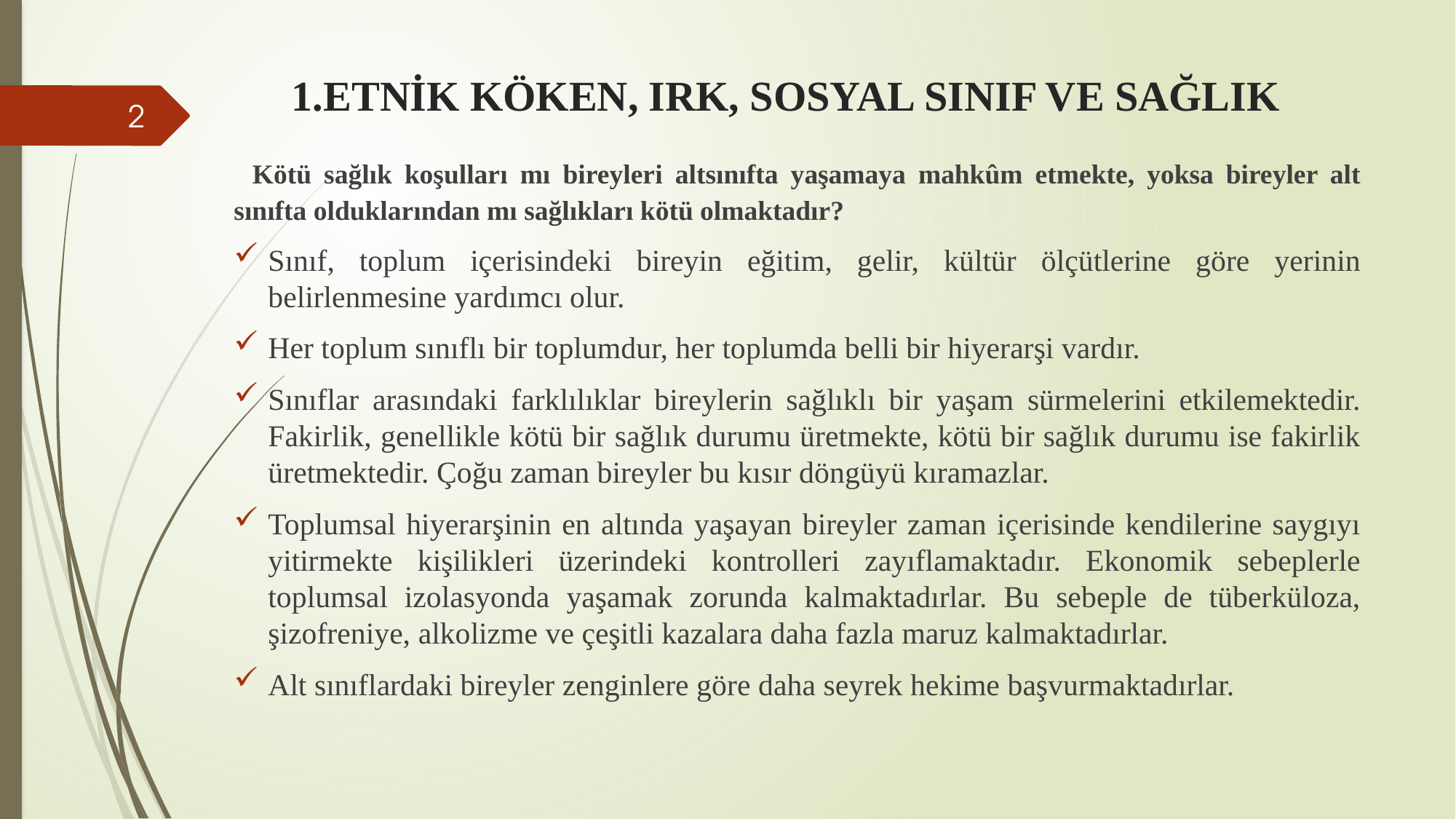

# 1.ETNİK KÖKEN, IRK, SOSYAL SINIF VE SAĞLIK
2
 Kötü sağlık koşulları mı bireyleri altsınıfta yaşamaya mahkûm etmekte, yoksa bireyler alt sınıfta olduklarından mı sağlıkları kötü olmaktadır?
Sınıf, toplum içerisindeki bireyin eğitim, gelir, kültür ölçütlerine göre yerinin belirlenmesine yardımcı olur.
Her toplum sınıflı bir toplumdur, her toplumda belli bir hiyerarşi vardır.
Sınıflar arasındaki farklılıklar bireylerin sağlıklı bir yaşam sürmelerini etkilemektedir. Fakirlik, genellikle kötü bir sağlık durumu üretmekte, kötü bir sağlık durumu ise fakirlik üretmektedir. Çoğu zaman bireyler bu kısır döngüyü kıramazlar.
Toplumsal hiyerarşinin en altında yaşayan bireyler zaman içerisinde kendilerine saygıyı yitirmekte kişilikleri üzerindeki kontrolleri zayıflamaktadır. Ekonomik sebeplerle toplumsal izolasyonda yaşamak zorunda kalmaktadırlar. Bu sebeple de tüberküloza, şizofreniye, alkolizme ve çeşitli kazalara daha fazla maruz kalmaktadırlar.
Alt sınıflardaki bireyler zenginlere göre daha seyrek hekime başvurmaktadırlar.